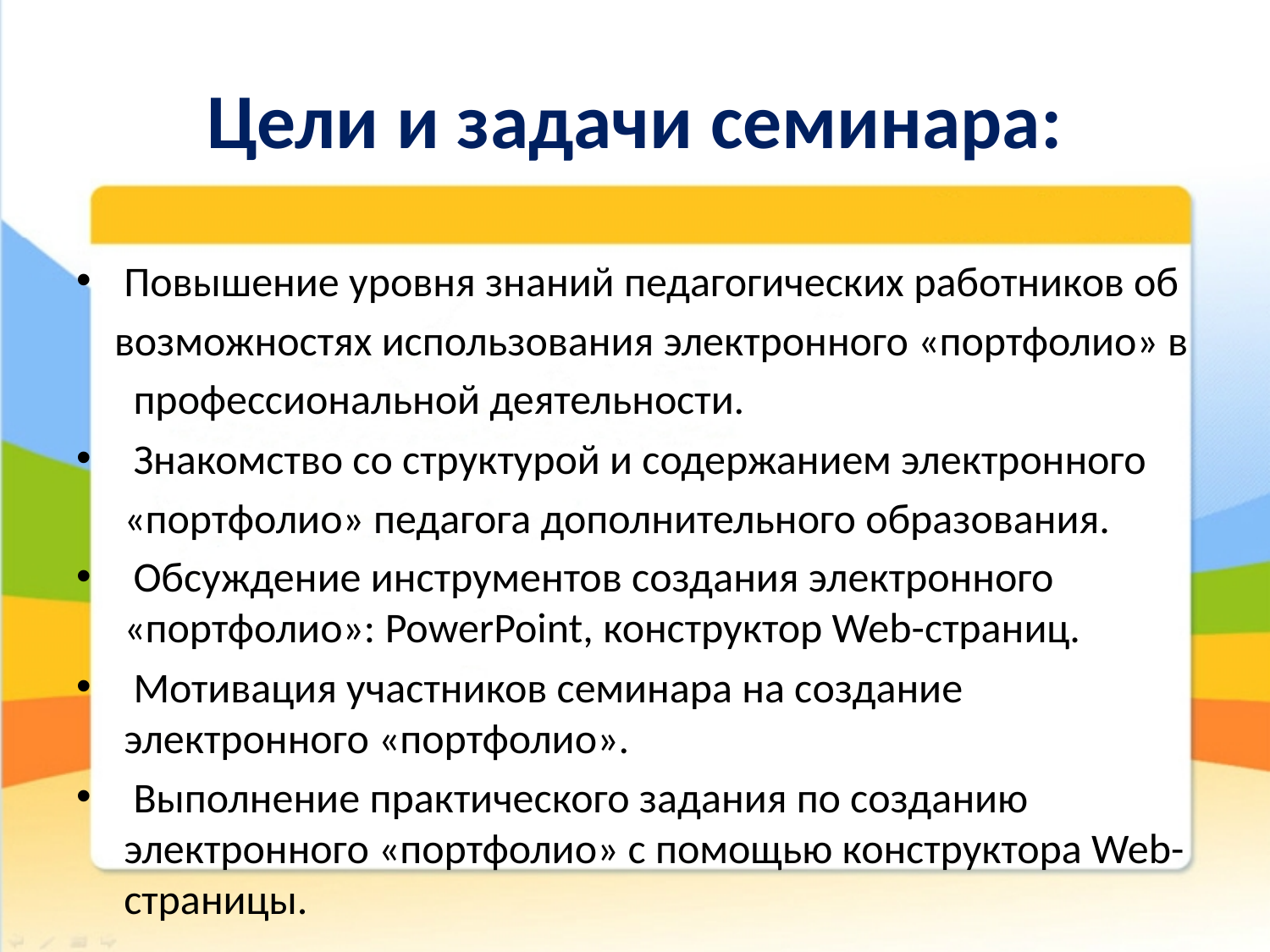

# Цели и задачи семинара:

Повышение уровня знаний педагогических работников об
    возможностях использования электронного «портфолио» в
      профессиональной деятельности.
 Знакомство со структурой и содержанием электронного
     «портфолио» педагога дополнительного образования.
 Обсуждение инструментов создания электронного «портфолио»: PowerPoint, конструктор Web-страниц.
 Мотивация участников семинара на создание электронного «портфолио».
 Выполнение практического задания по созданию электронного «портфолио» с помощью конструктора Web-страницы.